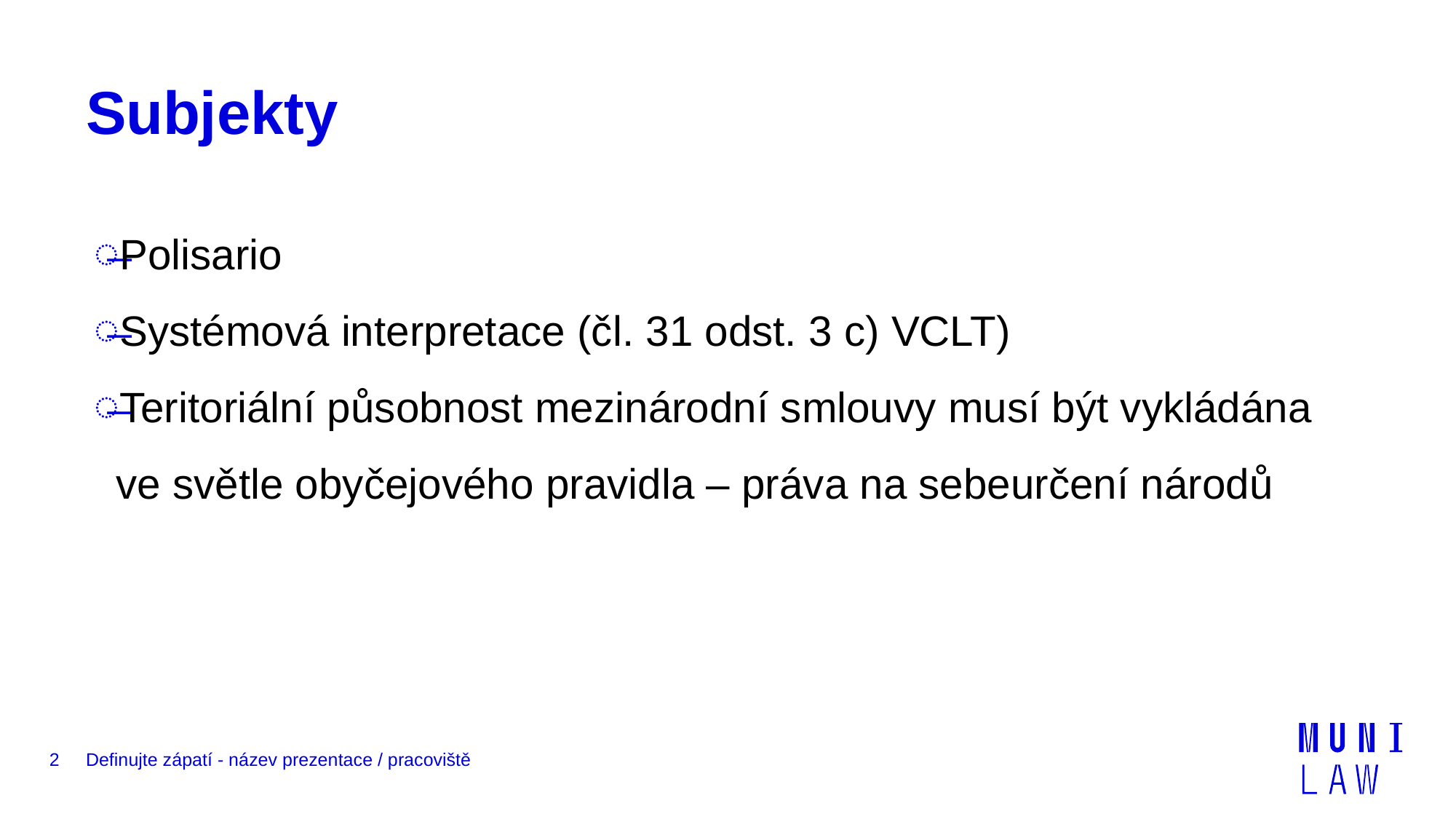

# Subjekty
Polisario
Systémová interpretace (čl. 31 odst. 3 c) VCLT)
Teritoriální působnost mezinárodní smlouvy musí být vykládána ve světle obyčejového pravidla – práva na sebeurčení národů
2
Definujte zápatí - název prezentace / pracoviště